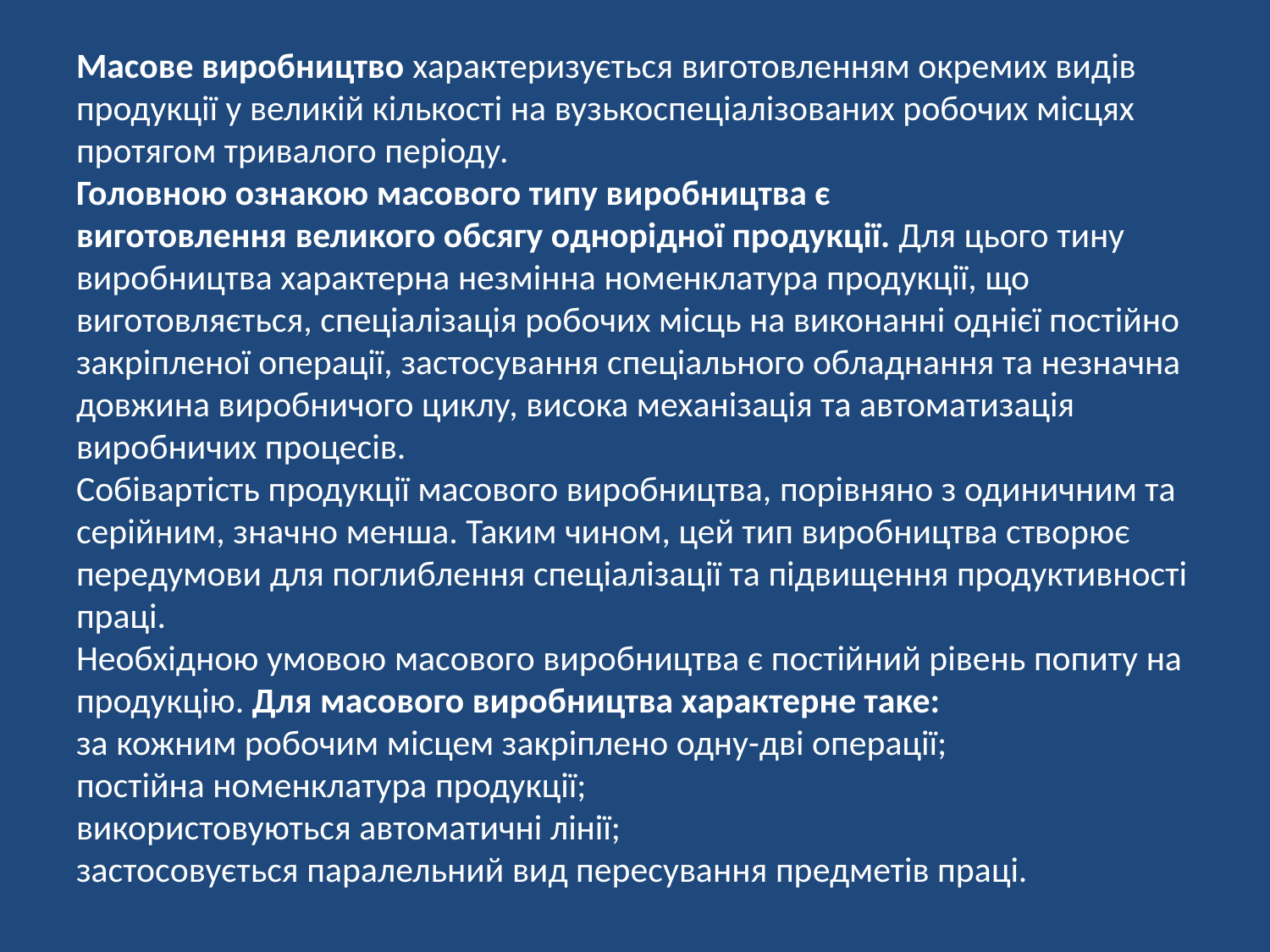

# Масове виробництво характеризується виготовленням окремих видів продукції у великій кількості на вузькоспеціалізованих робочих місцях протягом тривалого періоду. Головною ознакою масового типу виробництва є виготовлення великого обсягу однорідної продукції. Для цього тину виробництва характерна незмінна номенклатура продукції, що виготовляється, спеціалізація робочих місць на виконанні однієї постійно закріпленої операції, застосування спеціального обладнання та незначна довжина виробничого циклу, висока механізація та автоматизація виробничих процесів. Собівартість продукції масового виробництва, порівняно з одиничним та серійним, значно менша. Таким чином, цей тип виробництва створює передумови для поглиблення спеціалізації та підвищення продуктивності праці. Необхідною умовою масового виробництва є постійний рівень попиту на продукцію. Для масового виробництва характерне таке: за кожним робочим місцем закріплено одну-дві операції; постійна номенклатура продукції; використовуються автоматичні лінії; застосовується паралельний вид пересування предметів праці.